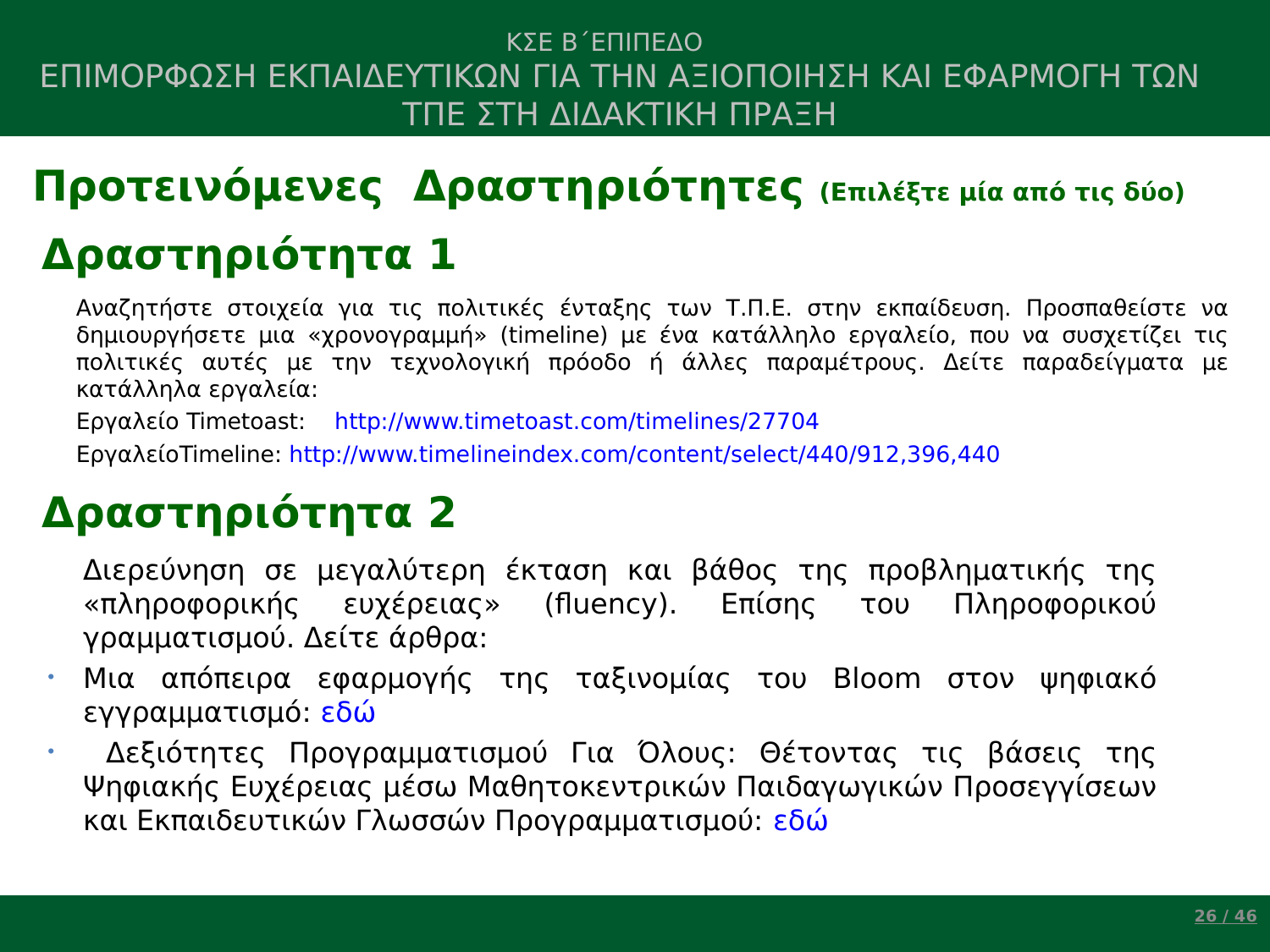

ΚΣΕ Β΄ΕΠΙΠΕΔΟ
ΕΠΙΜΟΡΦΩΣΗ ΕΚΠΑΙΔΕΥΤΙΚΩΝ ΓΙΑ ΤΗΝ ΑΞΙΟΠΟΙΗΣΗ ΚΑΙ ΕΦΑΡΜΟΓΗ ΤΩΝ ΤΠΕ ΣΤΗ ΔΙΔΑΚΤΙΚΗ ΠΡΑΞΗ
Προτεινόμενες  Δραστηριότητες (Επιλέξτε μία από τις δύο)
Δραστηριότητα 1
	Αναζητήστε στοιχεία για τις πολιτικές ένταξης των Τ.Π.Ε. στην εκπαίδευση. Προσπαθείστε να δημιουργήσετε μια «χρονογραμμή» (timeline) με ένα κατάλληλο εργαλείο, που να συσχετίζει τις πολιτικές αυτές με την τεχνολογική πρόοδο ή άλλες παραμέτρους. Δείτε παραδείγματα με κατάλληλα εργαλεία:
	Εργαλείο Timetoast:    http://www.timetoast.com/timelines/27704
	ΕργαλείοTimeline: http://www.timelineindex.com/content/select/440/912,396,440

Δραστηριότητα 2
	Διερεύνηση σε μεγαλύτερη έκταση και βάθος της προβληματικής της «πληροφορικής ευχέρειας» (fluency). Επίσης του Πληροφορικού γραμματισμού. Δείτε άρθρα:
Μια απόπειρα εφαρμογής της ταξινομίας του Bloom στον ψηφιακό εγγραμματισμό: εδώ
 Δεξιότητες Προγραμματισμού Για Όλους: Θέτοντας τις βάσεις της Ψηφιακής Ευχέρειας μέσω Μαθητοκεντρικών Παιδαγωγικών Προσεγγίσεων και Εκπαιδευτικών Γλωσσών Προγραμματισμού: εδώ

26 / 46